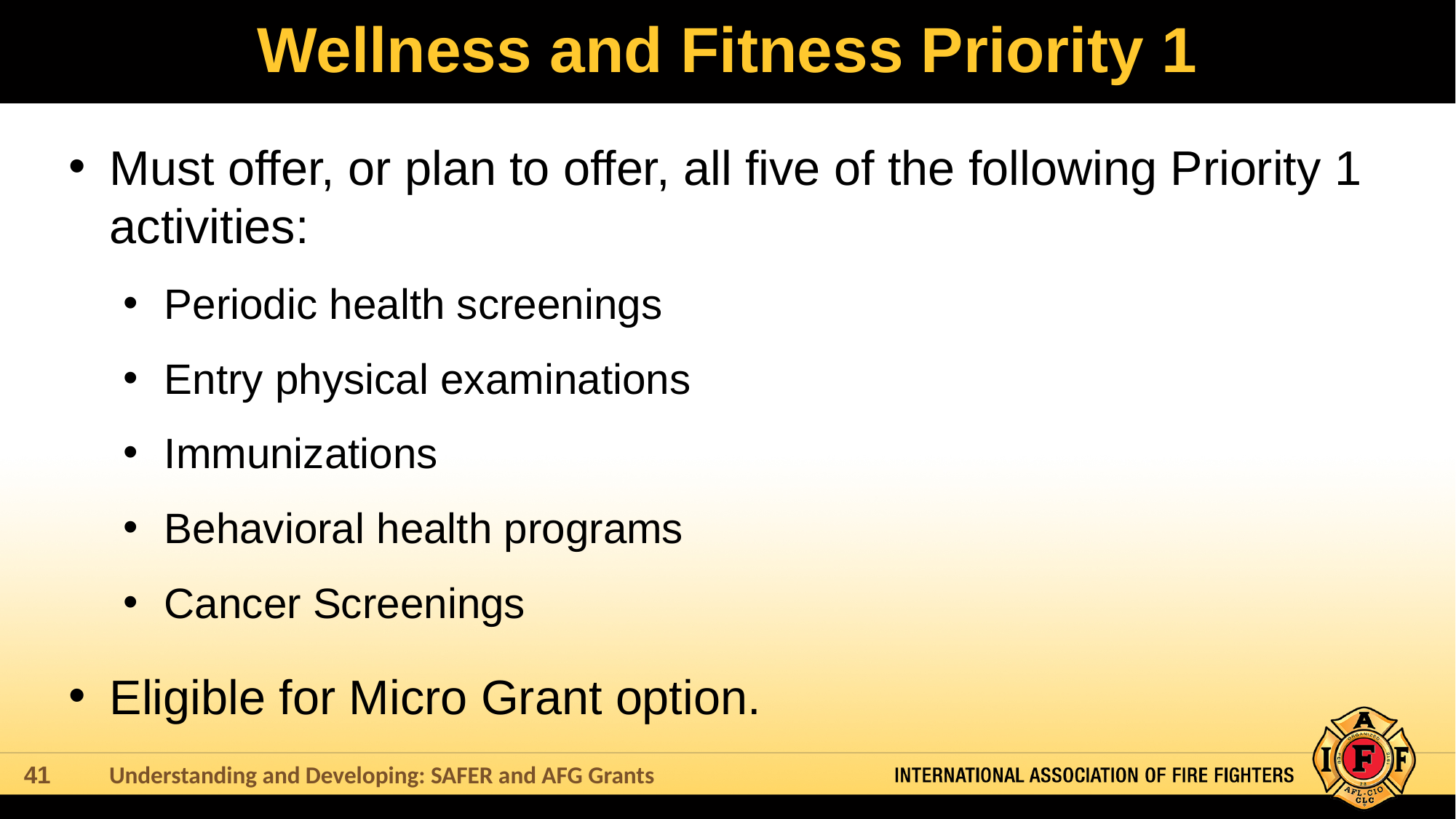

# Wellness and Fitness Priority 1
Must offer, or plan to offer, all five of the following Priority 1 activities:
Periodic health screenings
Entry physical examinations
Immunizations
Behavioral health programs
Cancer Screenings
Eligible for Micro Grant option.

Understanding and Developing: SAFER and AFG Grants